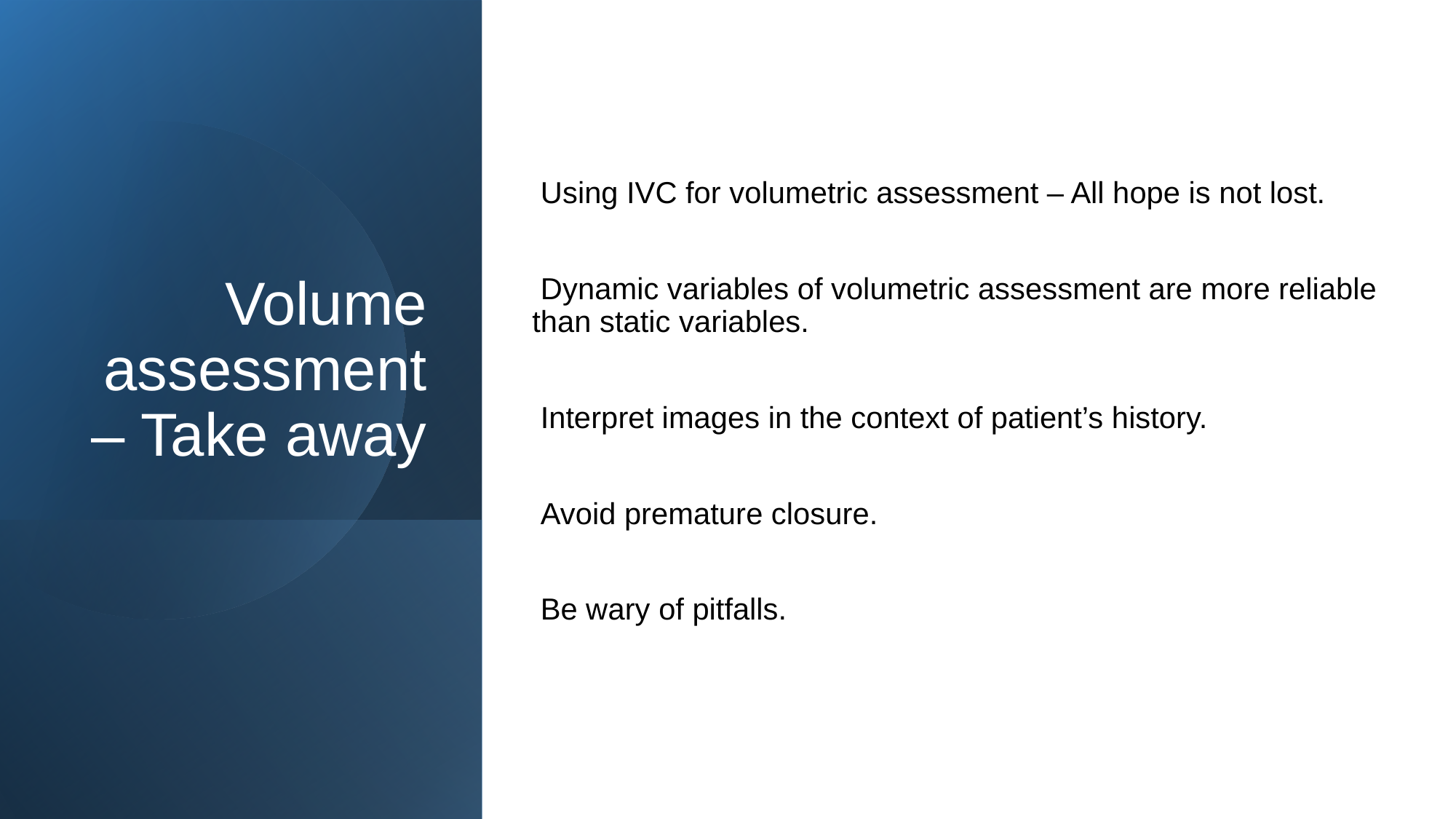

Using IVC for volumetric assessment – All hope is not lost.

 Dynamic variables of volumetric assessment are more reliable than static variables.

 Interpret images in the context of patient’s history.

 Avoid premature closure.

 Be wary of pitfalls.
# Volume assessment – Take away